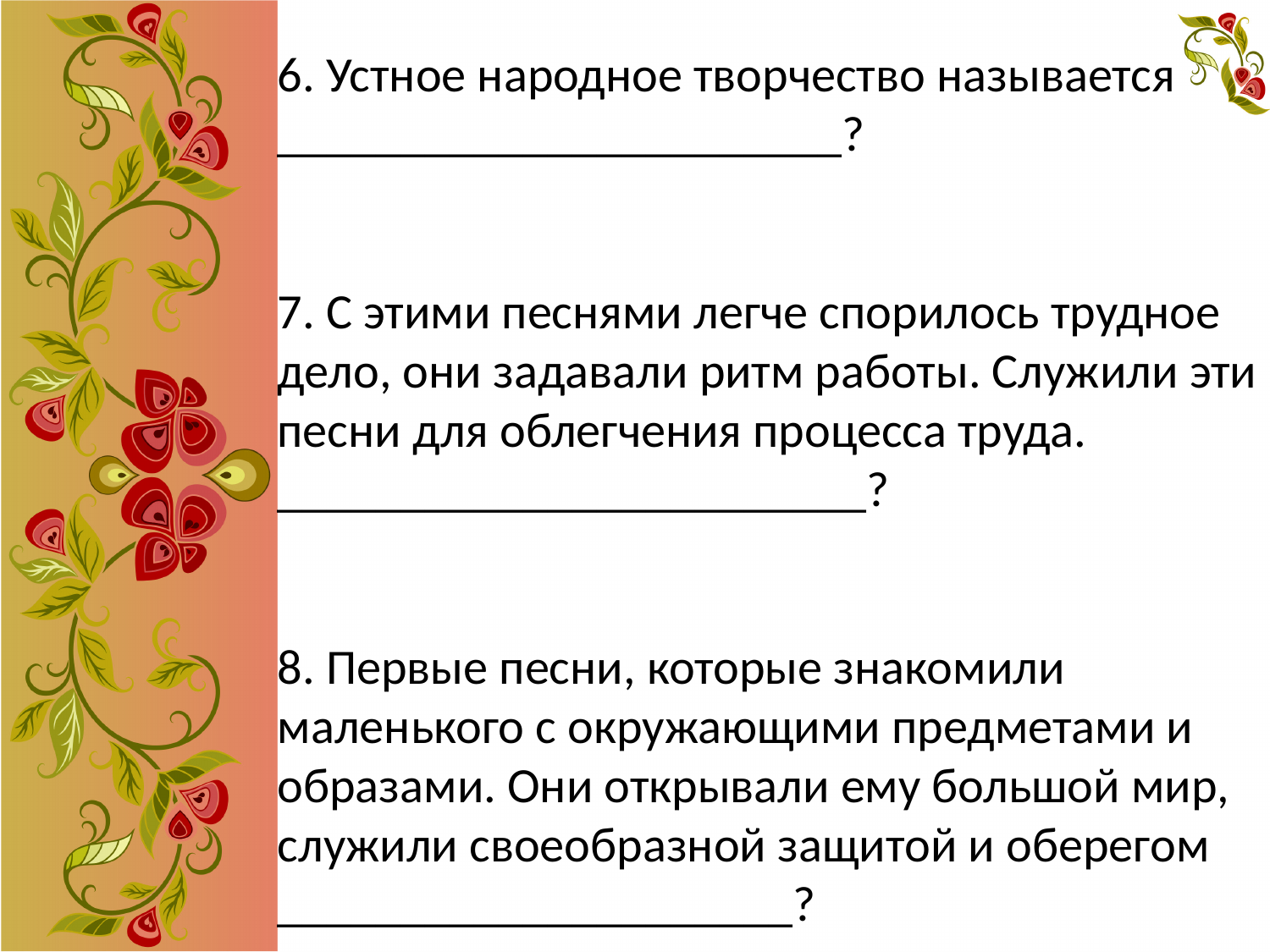

6. Устное народное творчество называется _______________________?

7. С этими песнями легче спорилось трудное дело, они задавали ритм работы. Служили эти песни для облегчения процесса труда.
________________________?

8. Первые песни, которые знакомили маленького с окружающими предметами и образами. Они открывали ему большой мир, служили своеобразной защитой и оберегом _____________________?